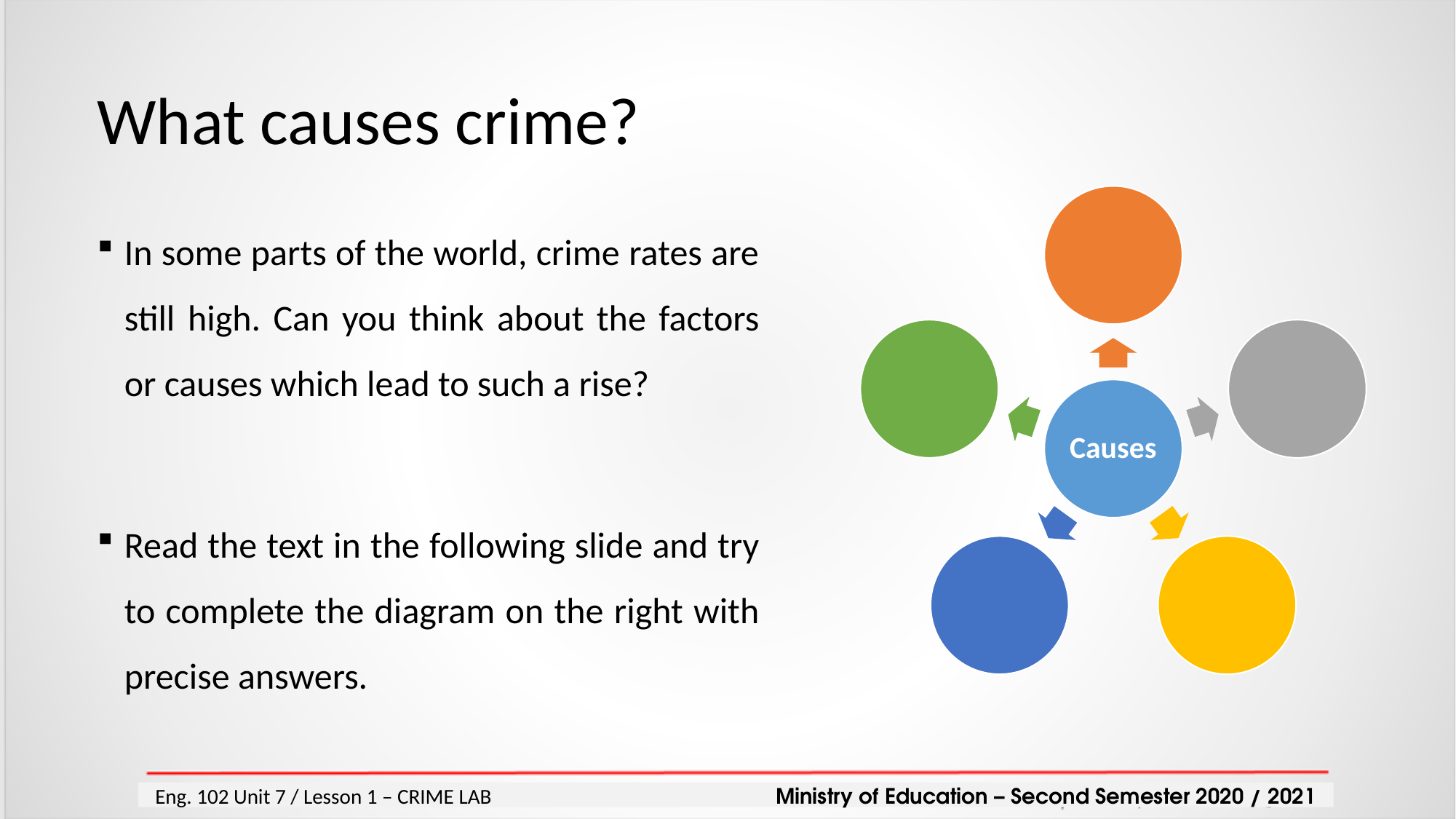

# What causes crime?
Causes

In some parts of the world, crime rates are still high. Can you think about the factors or causes which lead to such a rise?

Read the text in the following slide and try to complete the diagram on the right with precise answers.

Eng. 102 Unit 7 / Lesson 1 – CRIME LAB                                                            Ministry of Education – Second Semester 2020 / 2021